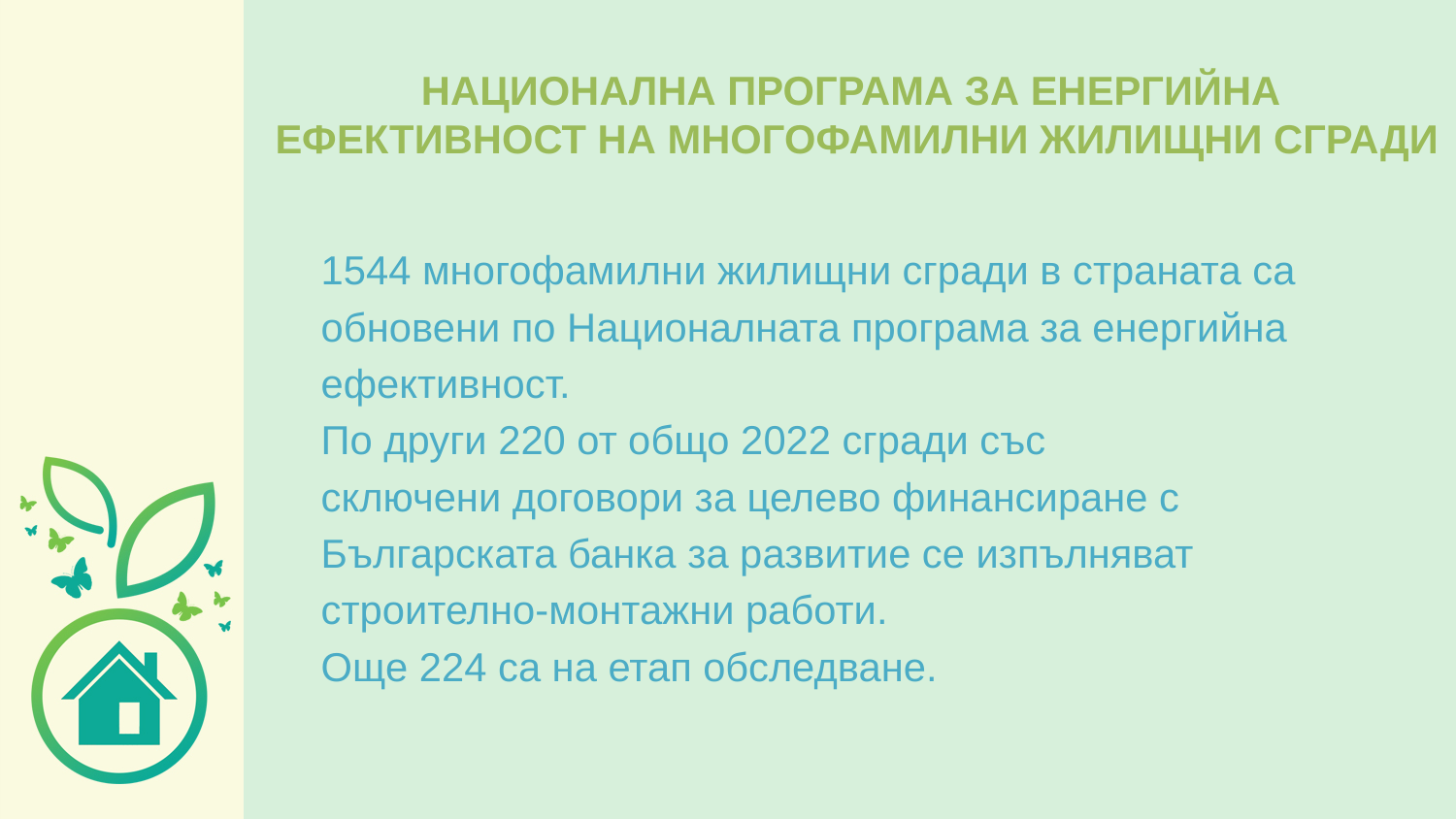

# НАЦИОНАЛНА ПРОГРАМА ЗА ЕНЕРГИЙНА ЕФЕКТИВНОСТ НА МНОГОФАМИЛНИ ЖИЛИЩНИ СГРАДИ
1544 многофамилни жилищни сгради в страната са
обновени по Националната програма за енергийна
ефективност.
По други 220 от общо 2022 сгради със
сключени договори за целево финансиране с
Българската банка за развитие се изпълняват
строително-монтажни работи.
Още 224 са на етап обследване.